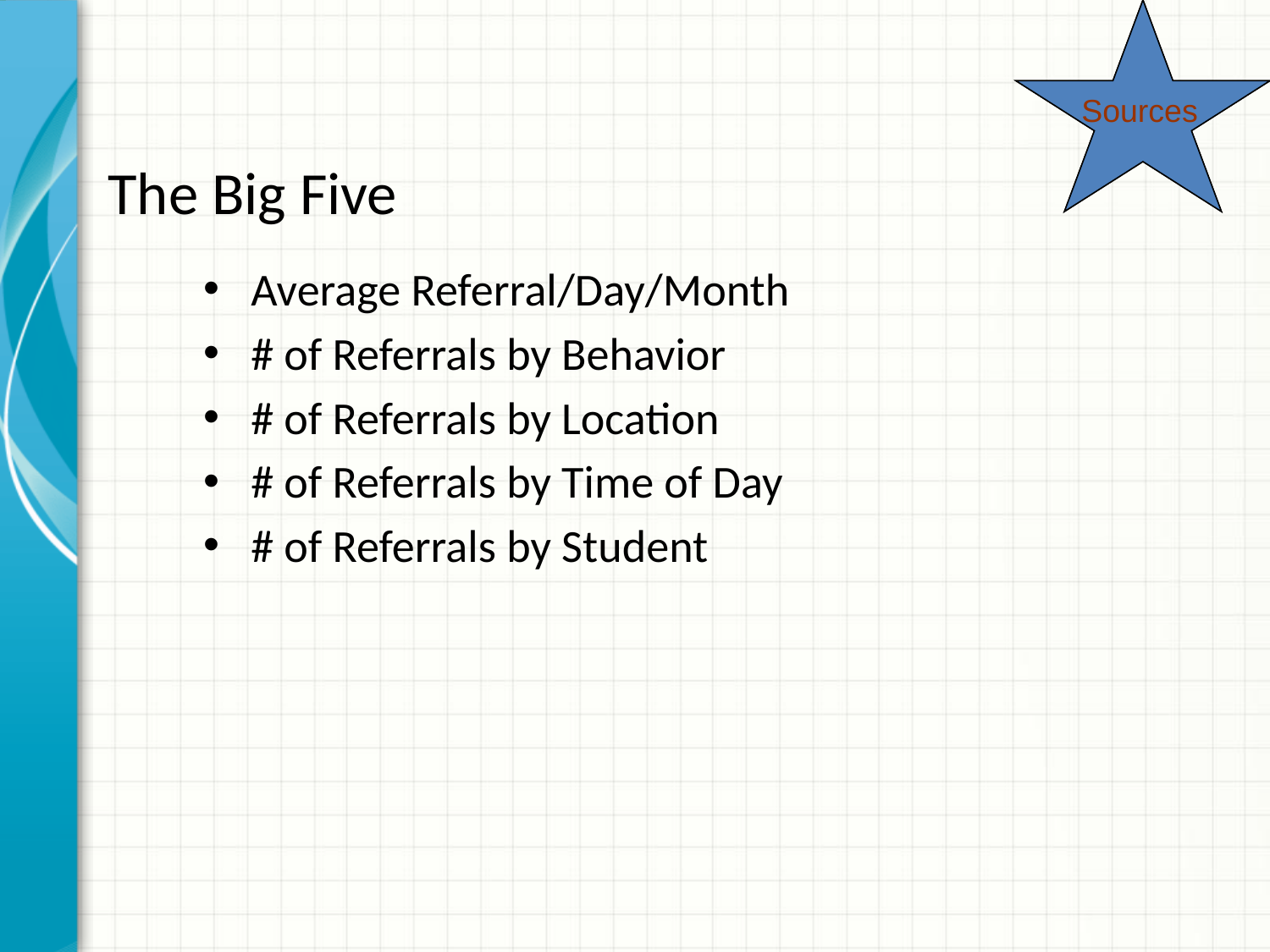

Sources
# The Big Five
Average Referral/Day/Month
# of Referrals by Behavior
# of Referrals by Location
# of Referrals by Time of Day
# of Referrals by Student